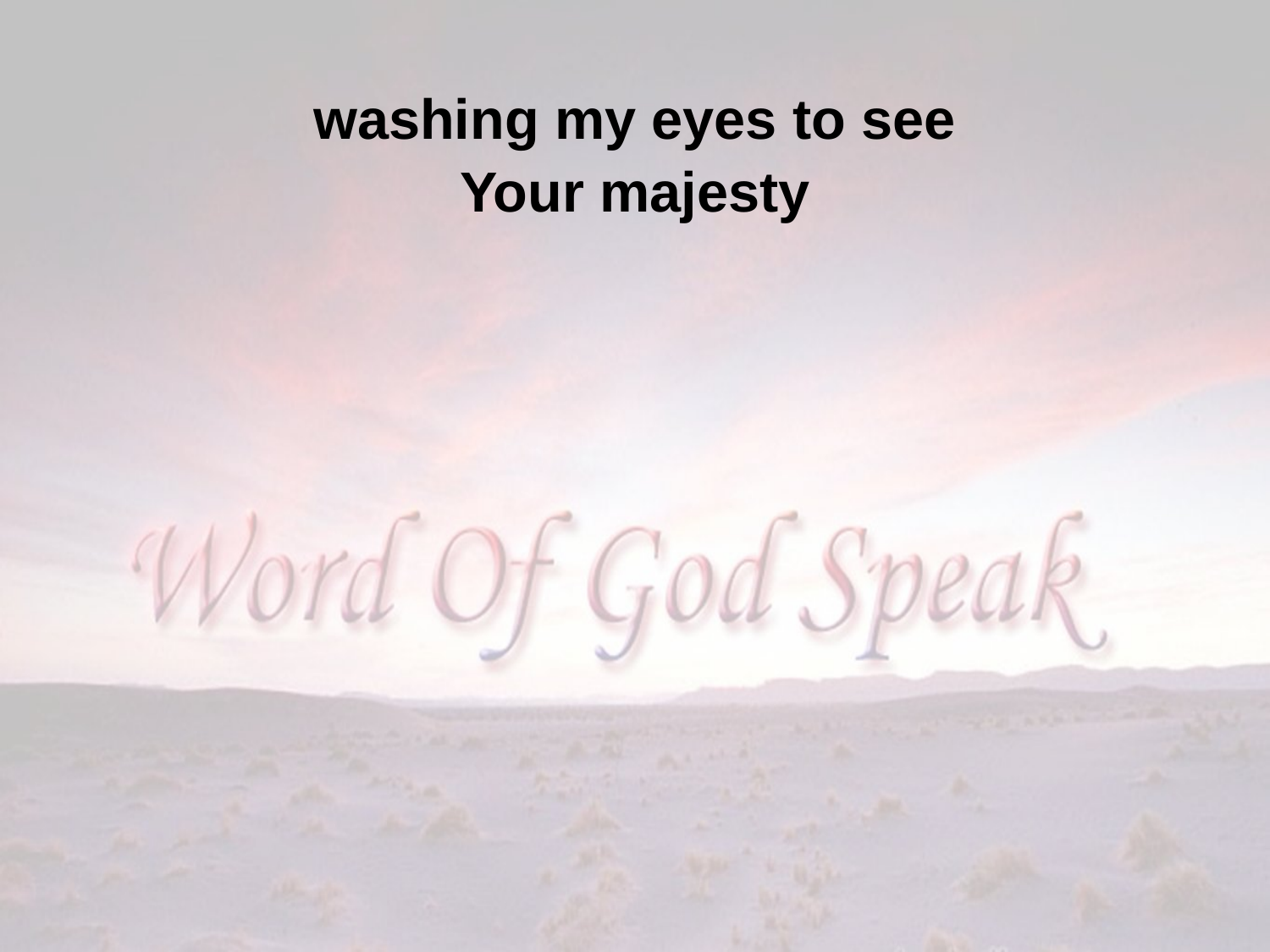

washing my eyes to see
Your majesty